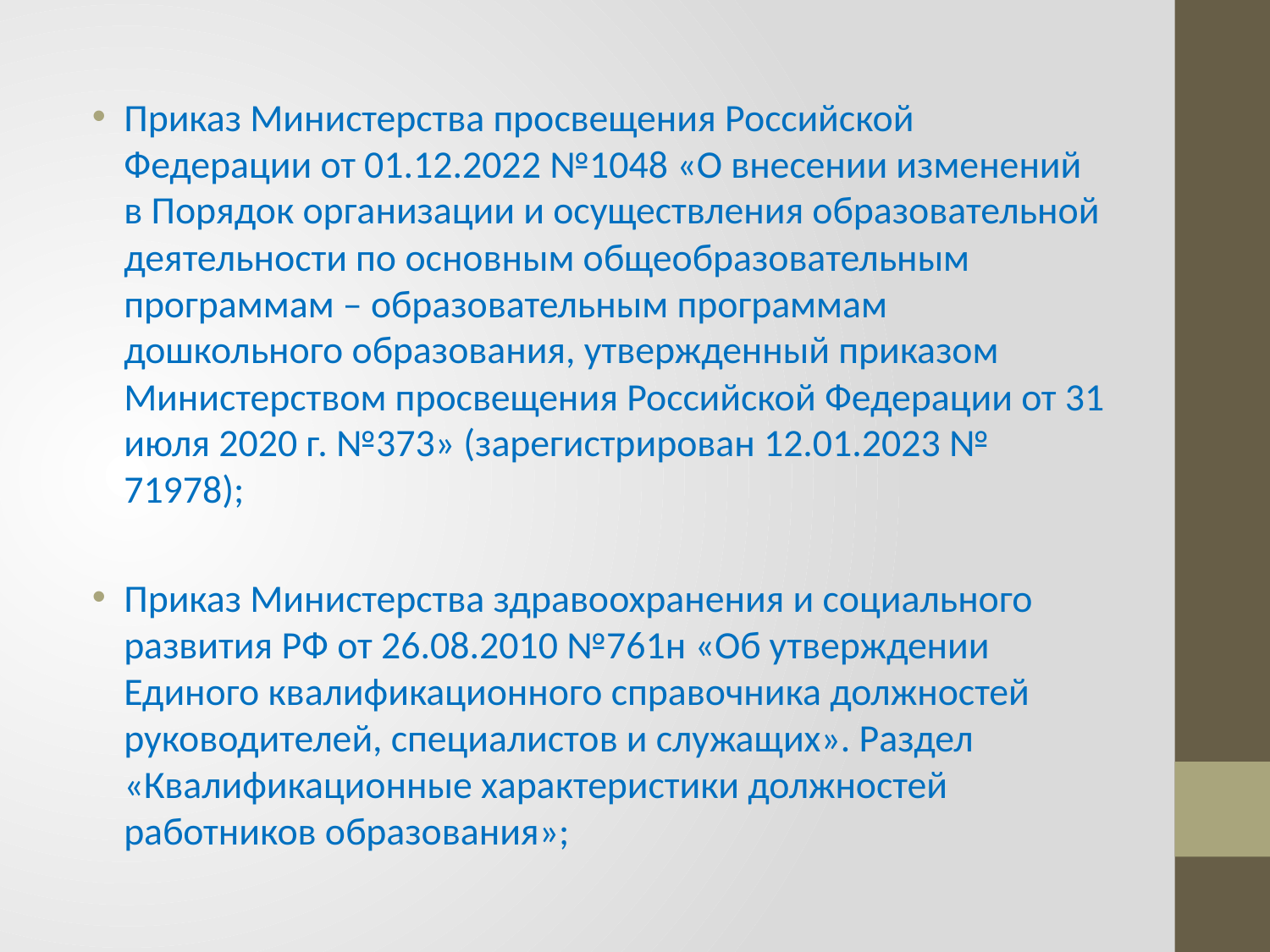

Приказ Министерства просвещения Российской Федерации от 01.12.2022 №1048 «О внесении изменений в Порядок организации и осуществления образовательной деятельности по основным общеобразовательным программам – образовательным программам дошкольного образования, утвержденный приказом Министерством просвещения Российской Федерации от 31 июля 2020 г. №373» (зарегистрирован 12.01.2023 № 71978);

Приказ Министерства здравоохранения и социального развития РФ от 26.08.2010 №761н «Об утверждении Единого квалификационного справочника должностей руководителей, специалистов и служащих». Раздел «Квалификационные характеристики должностей работников образования»;